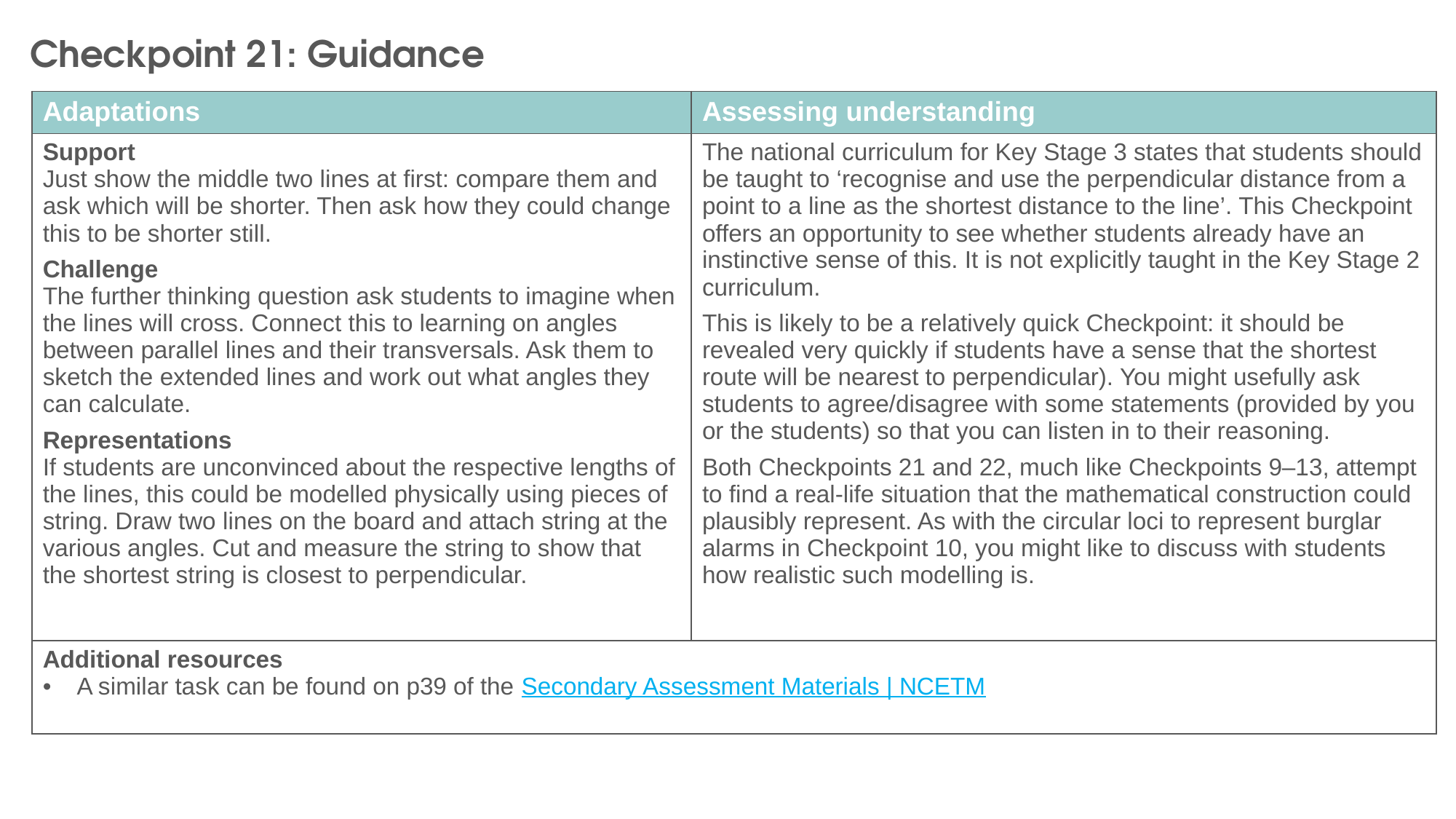

Checkpoint 21: Guidance
| Adaptations | Assessing understanding |
| --- | --- |
| Support Just show the middle two lines at first: compare them and ask which will be shorter. Then ask how they could change this to be shorter still. Challenge The further thinking question ask students to imagine when the lines will cross. Connect this to learning on angles between parallel lines and their transversals. Ask them to sketch the extended lines and work out what angles they can calculate. Representations If students are unconvinced about the respective lengths of the lines, this could be modelled physically using pieces of string. Draw two lines on the board and attach string at the various angles. Cut and measure the string to show that the shortest string is closest to perpendicular. | The national curriculum for Key Stage 3 states that students should be taught to ‘recognise and use the perpendicular distance from a point to a line as the shortest distance to the line’. This Checkpoint offers an opportunity to see whether students already have an instinctive sense of this. It is not explicitly taught in the Key Stage 2 curriculum. This is likely to be a relatively quick Checkpoint: it should be revealed very quickly if students have a sense that the shortest route will be nearest to perpendicular). You might usefully ask students to agree/disagree with some statements (provided by you or the students) so that you can listen in to their reasoning. Both Checkpoints 21 and 22, much like Checkpoints 9–13, attempt to find a real-life situation that the mathematical construction could plausibly represent. As with the circular loci to represent burglar alarms in Checkpoint 10, you might like to discuss with students how realistic such modelling is. |
| Additional resources A similar task can be found on p39 of the Secondary Assessment Materials | NCETM |  |